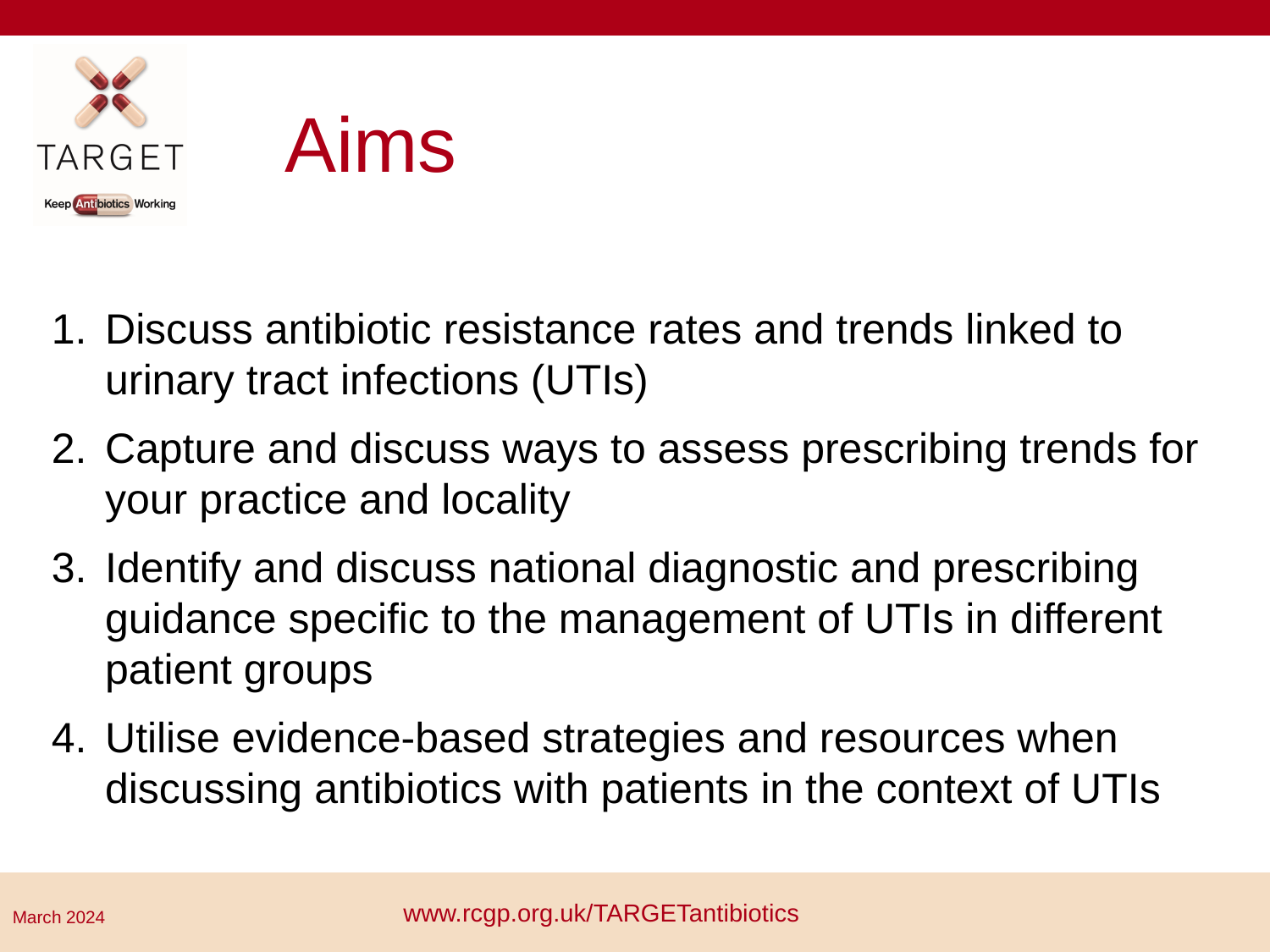

# Aims
Discuss antibiotic resistance rates and trends linked to urinary tract infections (UTIs)
Capture and discuss ways to assess prescribing trends for your practice and locality
Identify and discuss national diagnostic and prescribing guidance specific to the management of UTIs in different patient groups
Utilise evidence-based strategies and resources when discussing antibiotics with patients in the context of UTIs
www.rcgp.org.uk/TARGETantibiotics